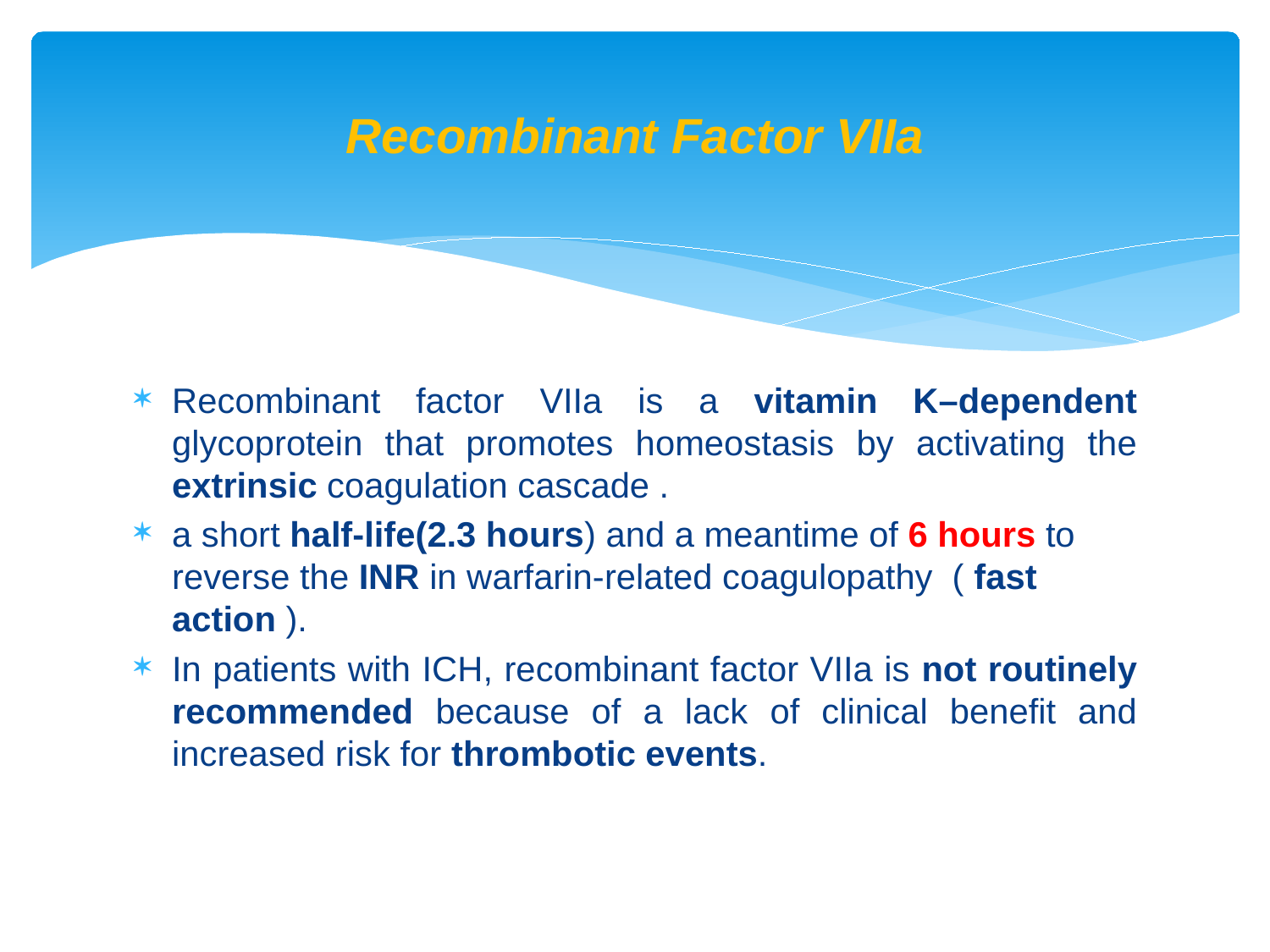

# Recombinant Factor VIIa
Recombinant factor VIIa is a vitamin K–dependent glycoprotein that promotes homeostasis by activating the extrinsic coagulation cascade .
a short half-life(2.3 hours) and a meantime of 6 hours to reverse the INR in warfarin-related coagulopathy  ( fast action ).
In patients with ICH, recombinant factor VIIa is not routinely recommended because of a lack of clinical benefit and increased risk for thrombotic events.